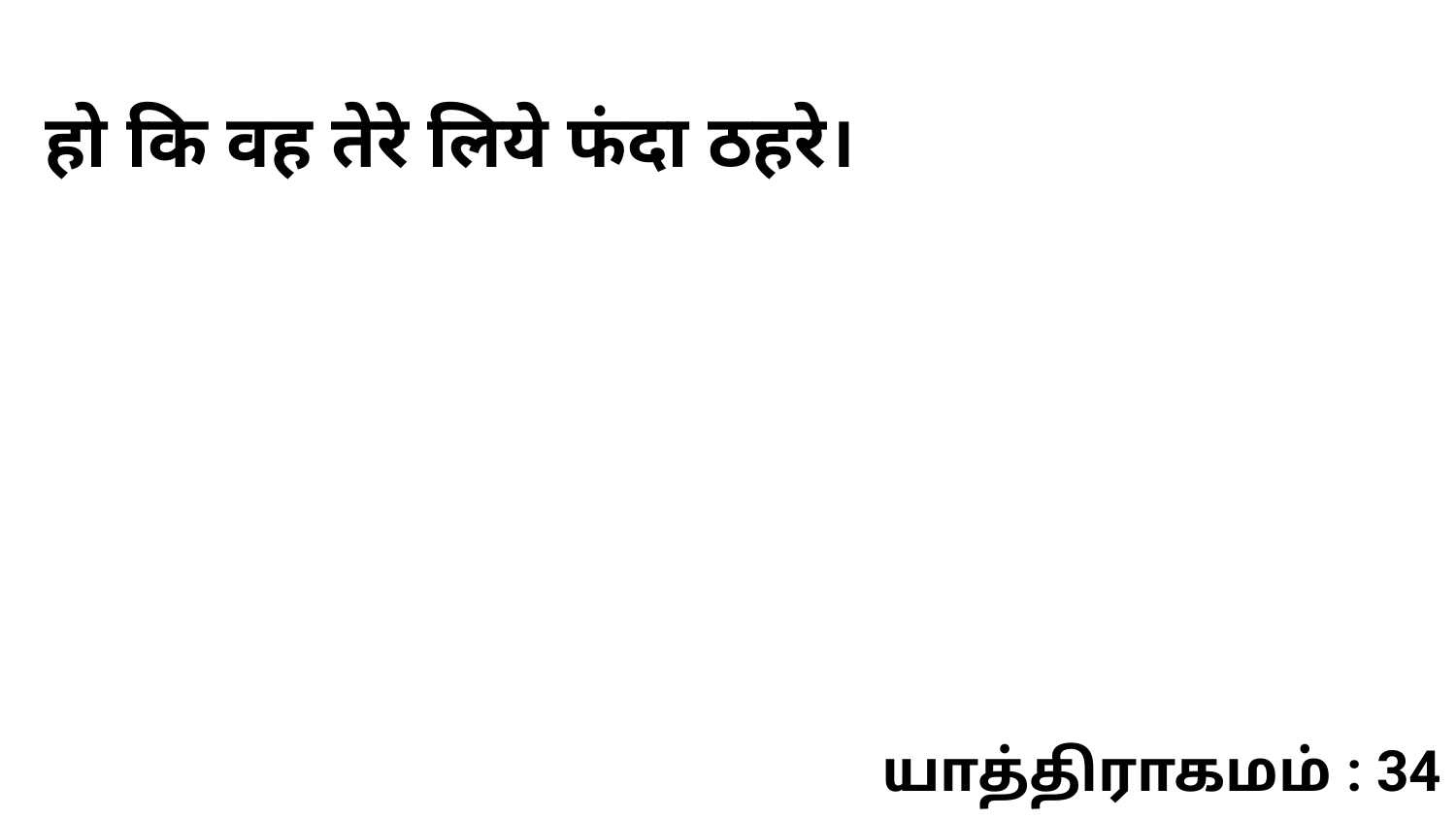

हो कि वह तेरे लिये फंदा ठहरे।
யாத்திராகமம் : 34